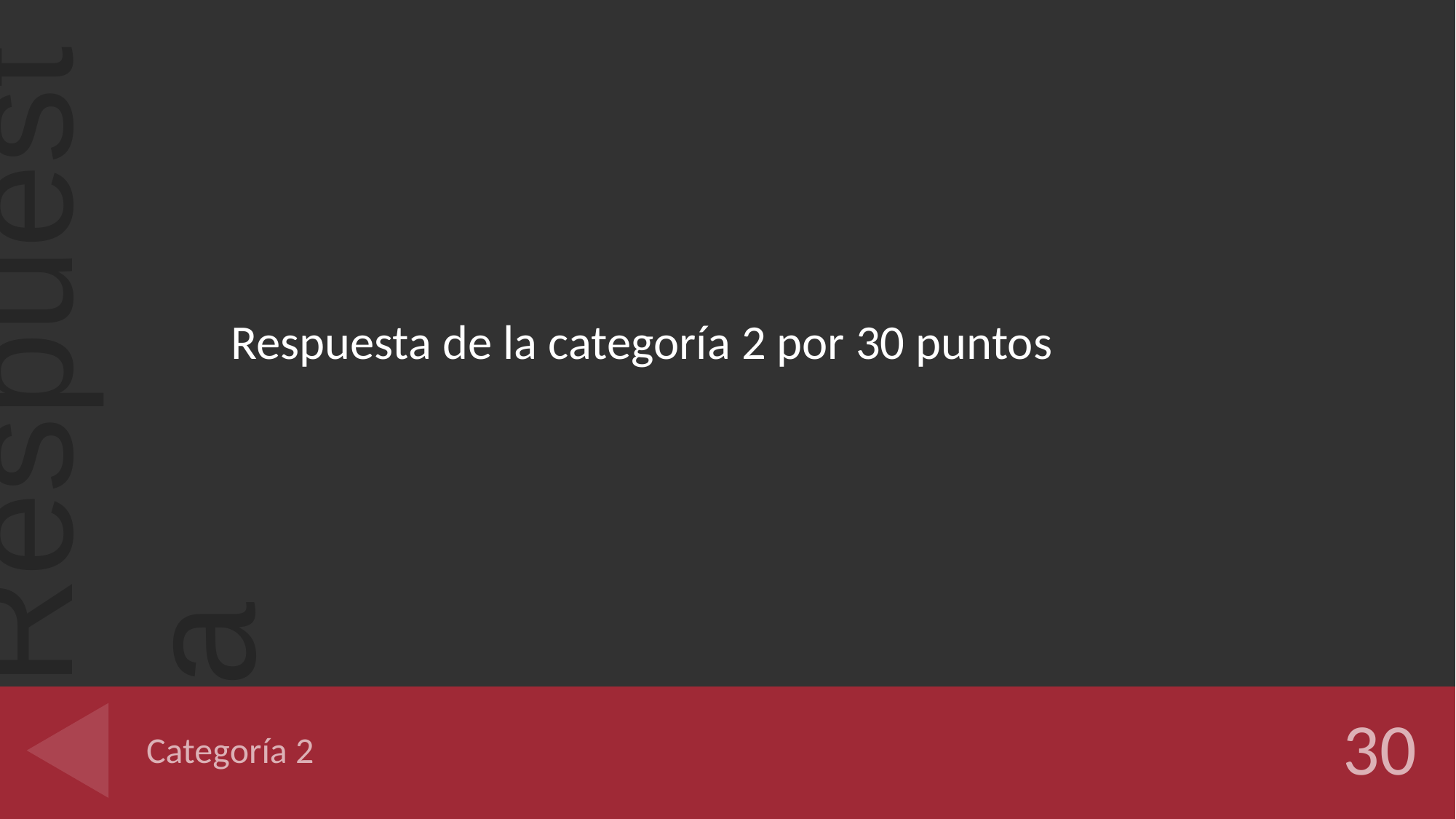

Respuesta de la categoría 2 por 30 puntos
# Categoría 2
30